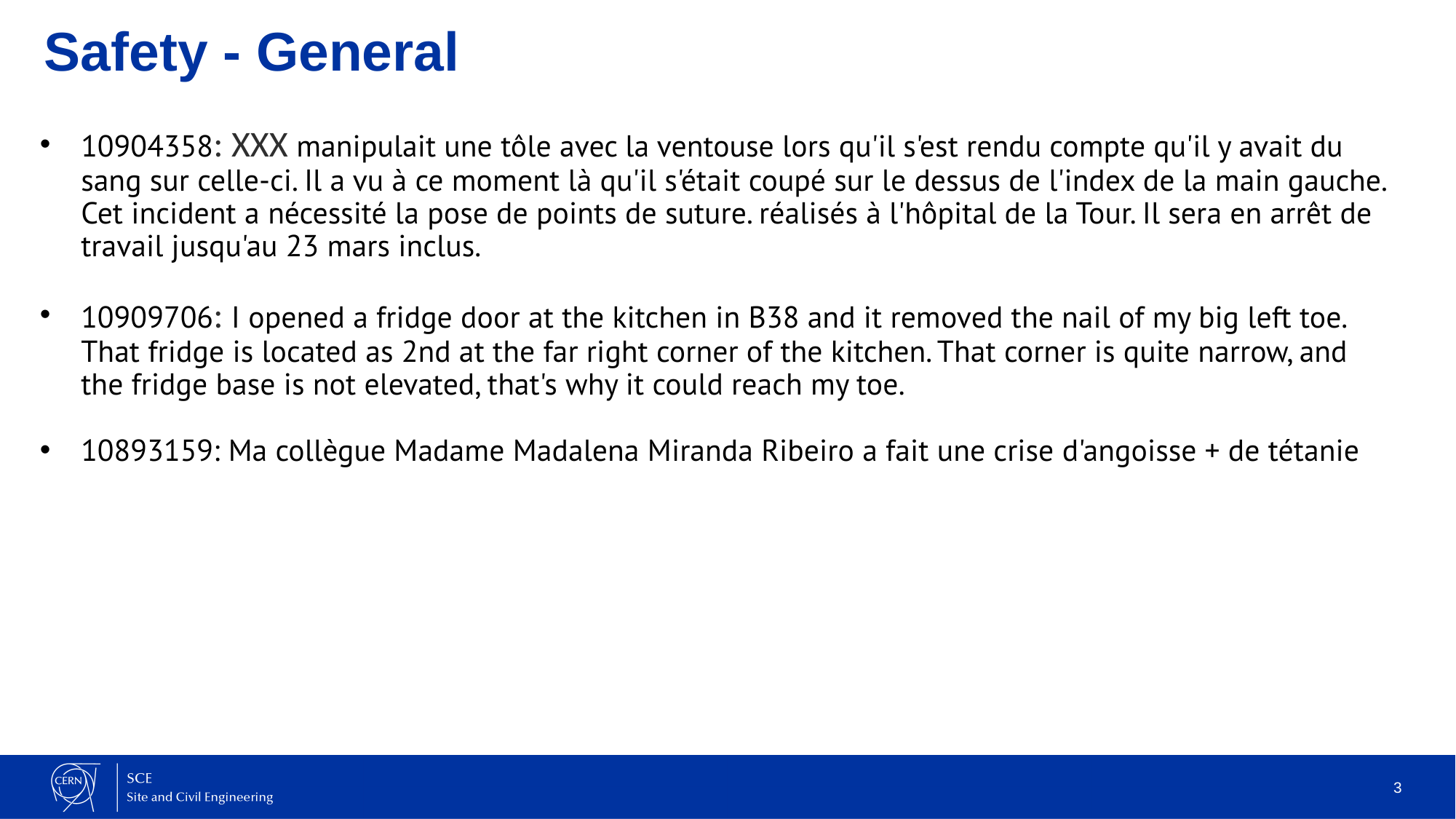

# Safety - General
10904358: XXX manipulait une tôle avec la ventouse lors qu'il s'est rendu compte qu'il y avait du sang sur celle-ci. Il a vu à ce moment là qu'il s'était coupé sur le dessus de l'index de la main gauche. Cet incident a nécessité la pose de points de suture. réalisés à l'hôpital de la Tour. Il sera en arrêt de travail jusqu'au 23 mars inclus.
10909706: I opened a fridge door at the kitchen in B38 and it removed the nail of my big left toe. That fridge is located as 2nd at the far right corner of the kitchen. That corner is quite narrow, and the fridge base is not elevated, that's why it could reach my toe.
10893159: Ma collègue Madame Madalena Miranda Ribeiro a fait une crise d'angoisse + de tétanie
3